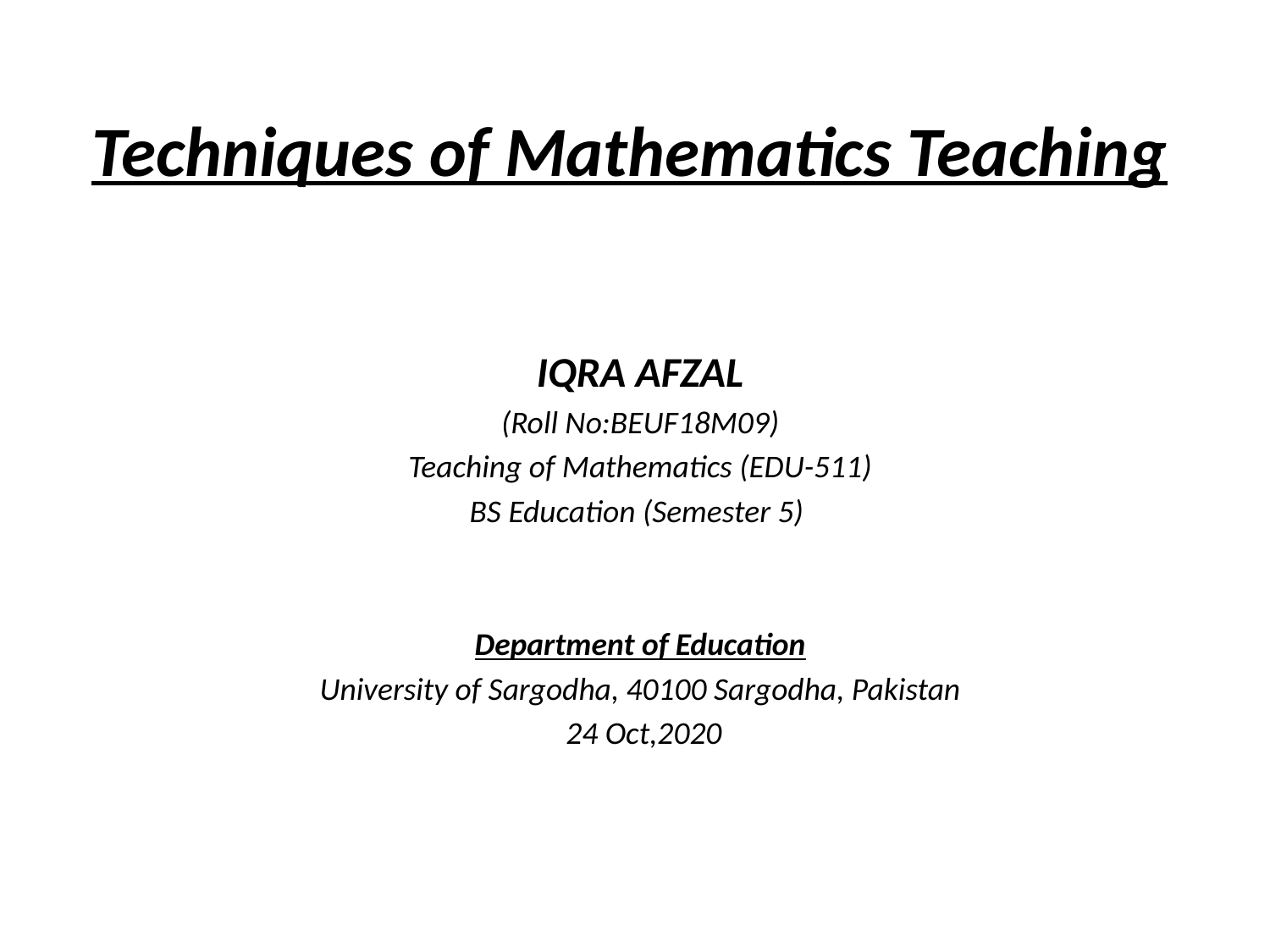

# Techniques of Mathematics Teaching
IQRA AFZAL
(Roll No:BEUF18M09)
Teaching of Mathematics (EDU-511)
BS Education (Semester 5)

Department of Education
University of Sargodha, 40100 Sargodha, Pakistan
 24 Oct,2020